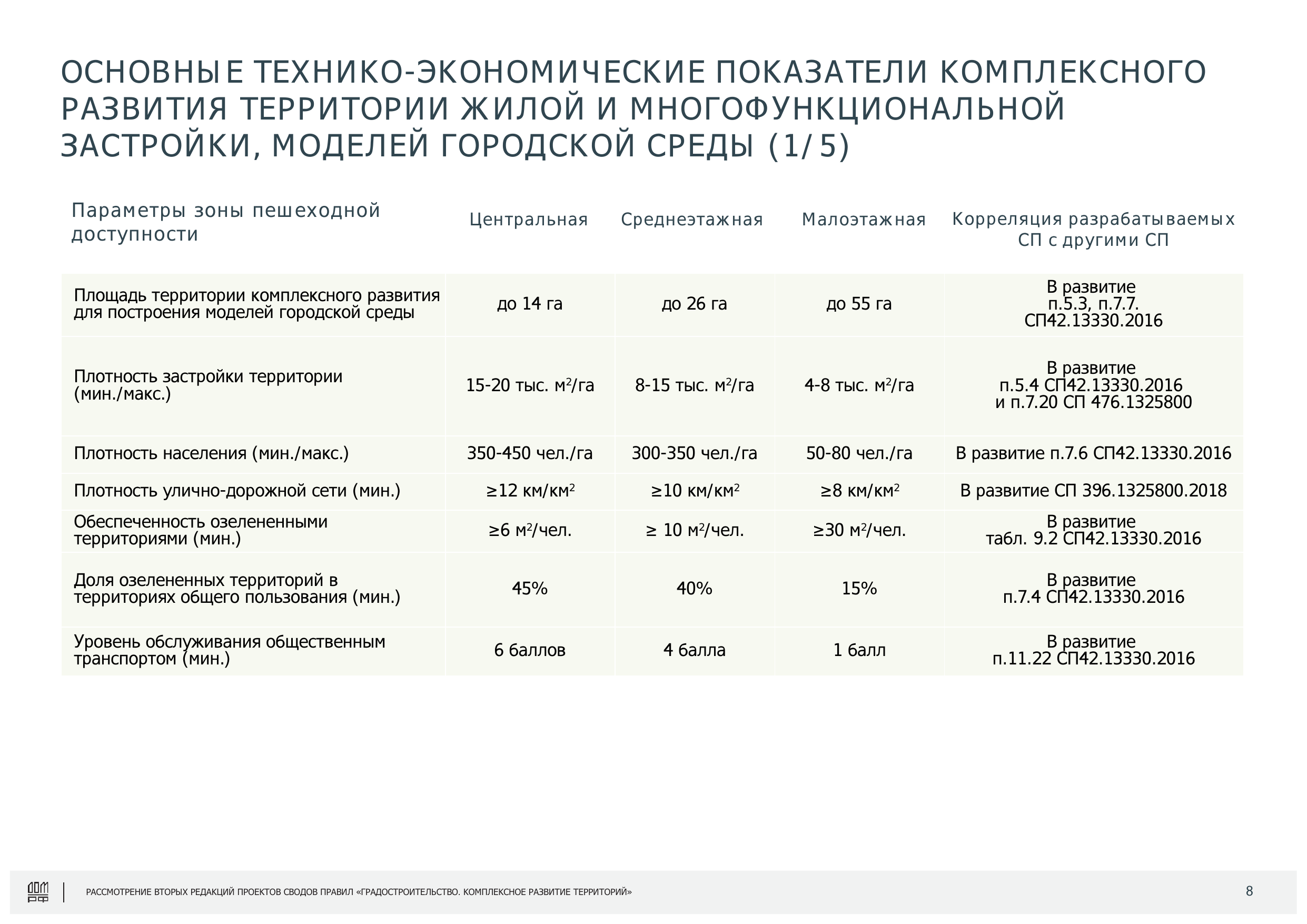

# ОСНОВНЫЕ ТЕХНИКО-ЭКОНОМИЧЕСКИЕ ПОКАЗАТЕЛИ КОМПЛЕКСНОГО РАЗВИТИЯ ТЕРРИТОРИИ ЖИЛОЙ И МНОГОФУНКЦИОНАЛЬНОЙ ЗАСТРОЙКИ, МОДЕЛЕЙ ГОРОДСКОЙ СРЕДЫ (1/5)
Параметры зоны пешеходной
доступности
Корреляция разрабатываемых СП с другими СП
Центральная
Среднеэтажная
Малоэтажная
| Площадь территории комплексного развития для построения моделей городской среды | до 14 га | до 26 га | до 55 га | В развитие п.5.3, п.7.7. СП42.13330.2016 |
| --- | --- | --- | --- | --- |
| Плотность застройки территории (мин./макс.) | 15-20 тыс. м2/га | 8-15 тыс. м2/га | 4-8 тыс. м2/га | В развитие п.5.4 СП42.13330.2016 и п.7.20 СП 476.1325800 |
| Плотность населения (мин./макс.) | 350-450 чел./га | 300-350 чел./га | 50-80 чел./га | В развитие п.7.6 СП42.13330.2016 |
| Плотность улично-дорожной сети (мин.) | ≥12 км/км2 | ≥10 км/км2 | ≥8 км/км2 | В развитие СП 396.1325800.2018 |
| Обеспеченность озелененными территориями (мин.) | ≥6 м2/чел. | ≥ 10 м2/чел. | ≥30 м2/чел. | В развитие табл. 9.2 СП42.13330.2016 |
| Доля озелененных территорий в территориях общего пользования (мин.) | 45% | 40% | 15% | В развитие п.7.4 СП42.13330.2016 |
| Уровень обслуживания общественным транспортом (мин.) | 6 баллов | 4 балла | 1 балл | В развитие п.11.22 СП42.13330.2016 |

8

РАССМОТРЕНИЕ ВТОРЫХ РЕДАКЦИЙ ПРОЕКТОВ СВОДОВ ПРАВИЛ «ГРАДОСТРОИТЕЛЬСТВО. КОМПЛЕКСНОЕ РАЗВИТИЕ ТЕРРИТОРИЙ»